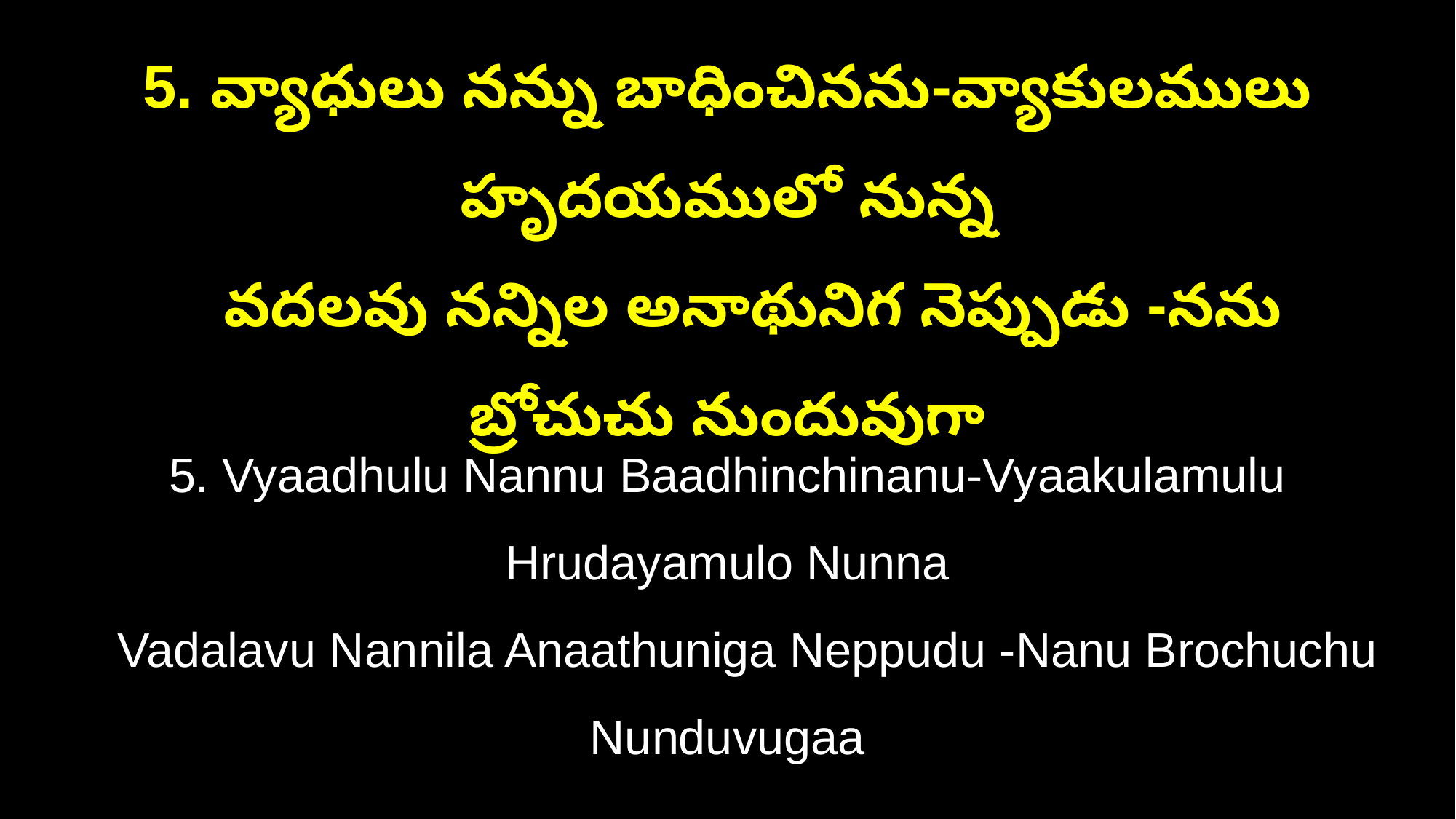

5. వ్యాధులు నన్ను బాధించినను-వ్యాకులములు హృదయములో నున్న
   వదలవు నన్నిల అనాథునిగ నెప్పుడు -నను బ్రోచుచు నుందువుగా
5. Vyaadhulu Nannu Baadhinchinanu-Vyaakulamulu Hrudayamulo Nunna
   Vadalavu Nannila Anaathuniga Neppudu -Nanu Brochuchu Nunduvugaa